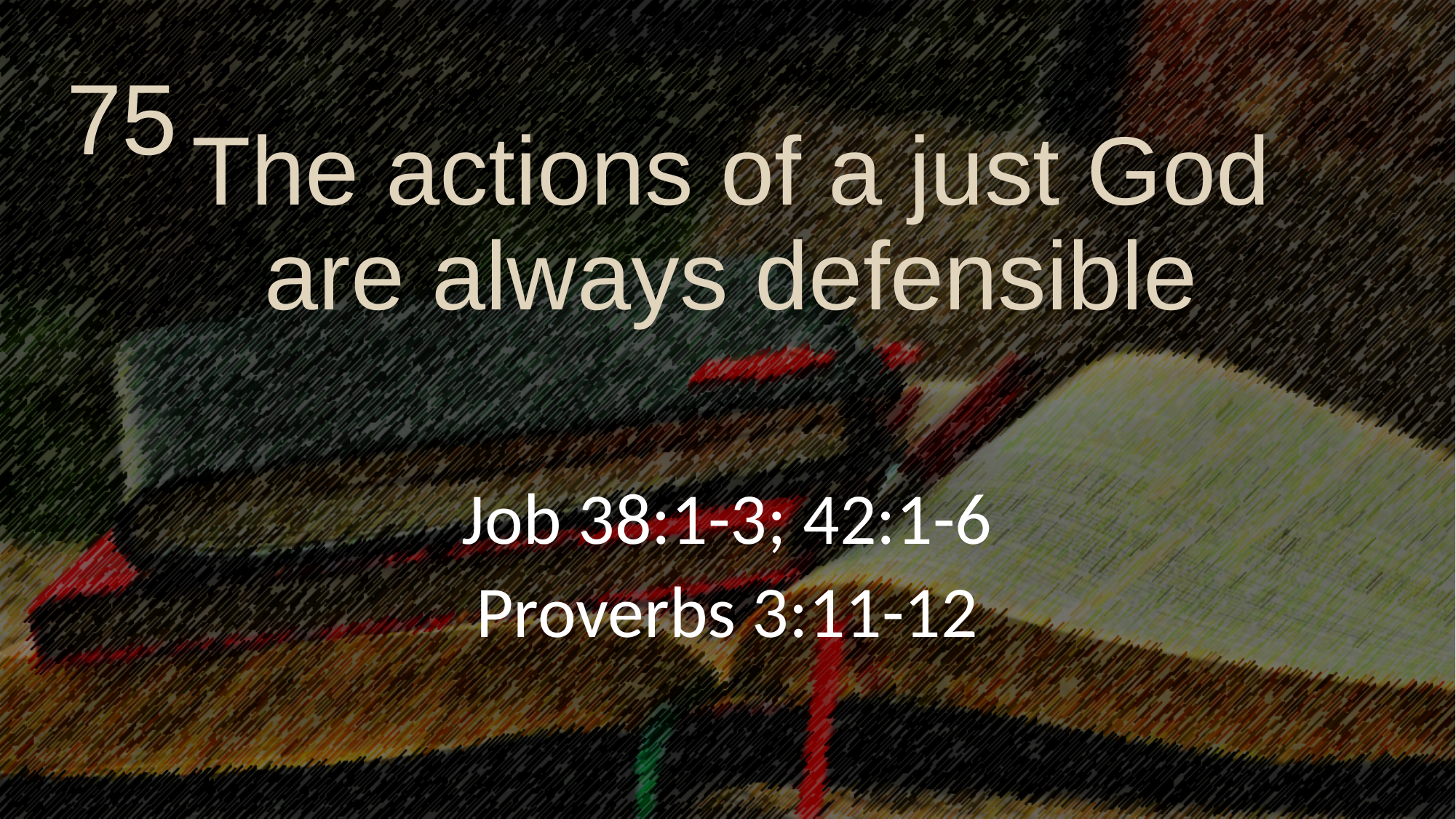

75
# The actions of a just God are always defensible
Job 38:1-3; 42:1-6
Proverbs 3:11-12